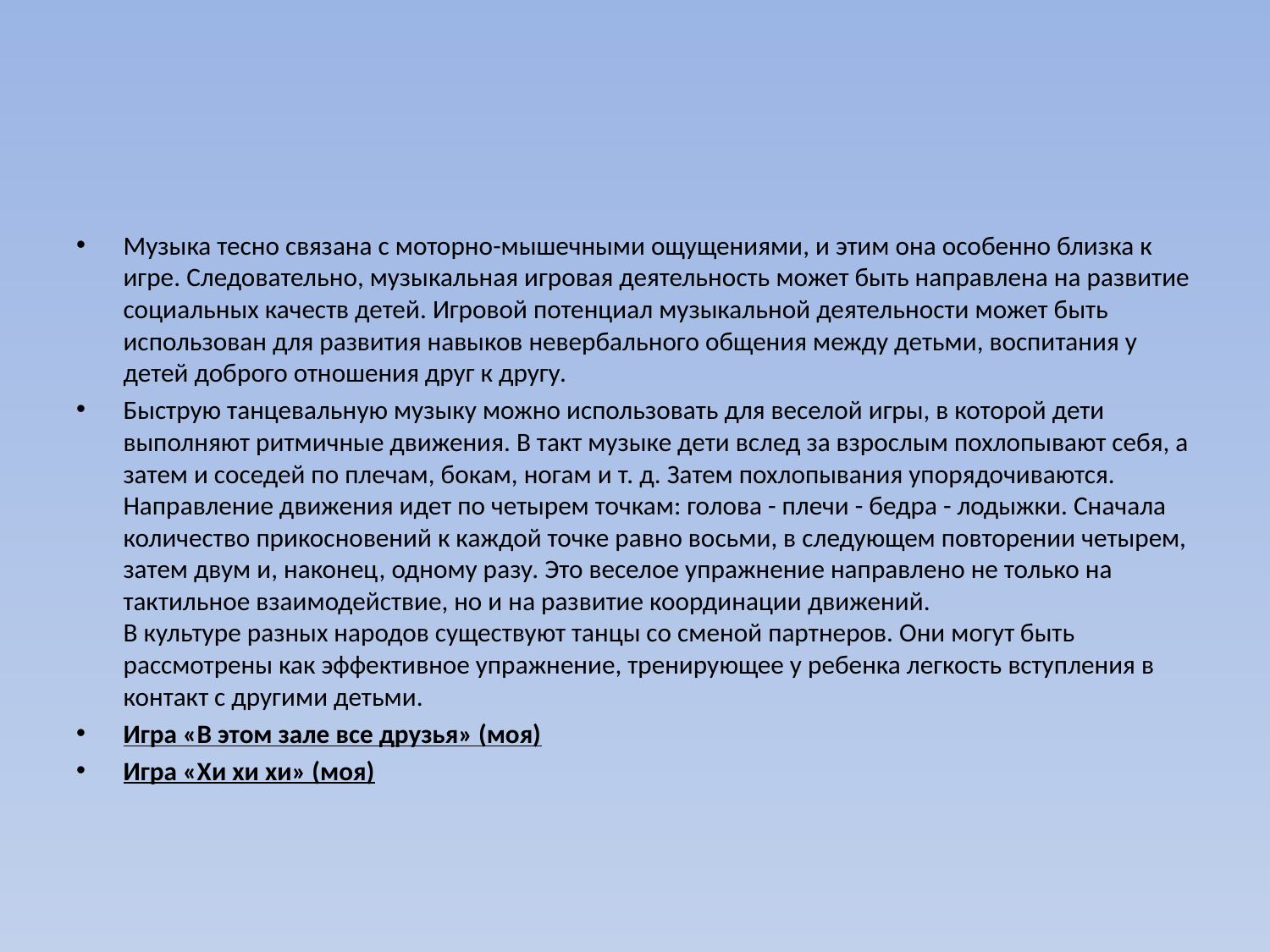

#
Музыка тесно связана с моторно-мышечными ощущениями, и этим она особенно близка к игре. Следовательно, музыкальная игровая деятельность может быть направлена на развитие социальных качеств детей. Игровой потенциал музыкальной деятельности может быть использован для развития навыков невербального общения между детьми, воспитания у детей доброго отношения друг к другу.
Быструю танцевальную музыку можно использовать для веселой игры, в которой дети выполняют ритмичные движения. В такт музыке дети вслед за взрослым похлопывают себя, а затем и соседей по плечам, бокам, ногам и т. д. Затем похлопывания упорядочиваются. Направление движения идет по четырем точкам: голова - плечи - бедра - лодыжки. Сначала количество прикосновений к каждой точке равно восьми, в следующем повторении четырем, затем двум и, наконец, одному разу. Это веселое упражнение направлено не только на тактильное взаимодействие, но и на развитие координации движений.
В культуре разных народов существуют танцы со сменой партнеров. Они могут быть рассмотрены как эффективное упражнение, тренирующее у ребенка легкость вступления в контакт с другими детьми.
Игра «В этом зале все друзья» (моя)
Игра «Хи хи хи» (моя)